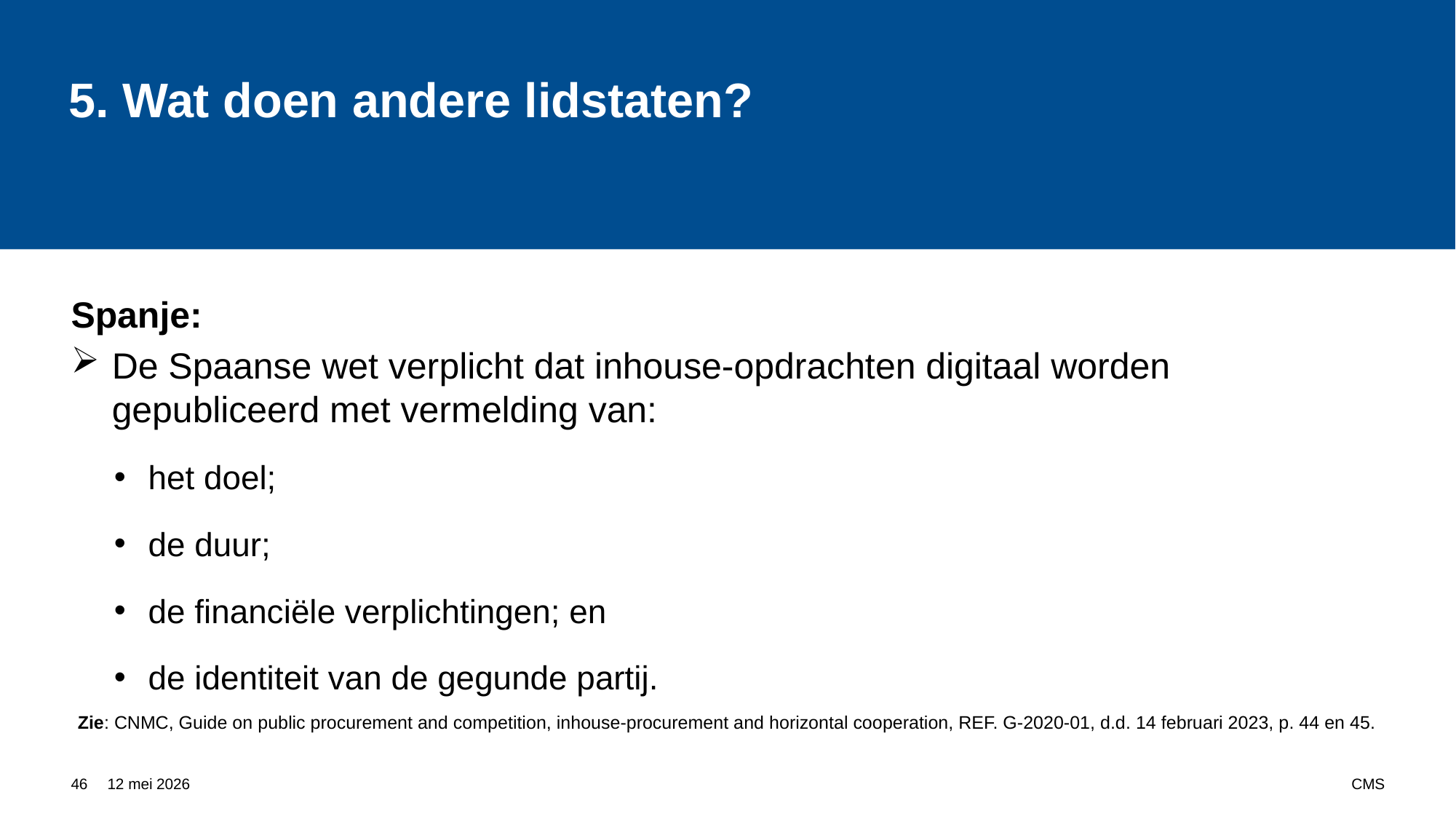

# 5. Wat doen andere lidstaten?
Spanje:
De Spaanse wet verplicht dat inhouse-opdrachten digitaal worden gepubliceerd met vermelding van:
het doel;
de duur;
de financiële verplichtingen; en
de identiteit van de gegunde partij.
Zie: CNMC, Guide on public procurement and competition, inhouse-procurement and horizontal cooperation, REF. G-2020-01, d.d. 14 februari 2023, p. 44 en 45.

46